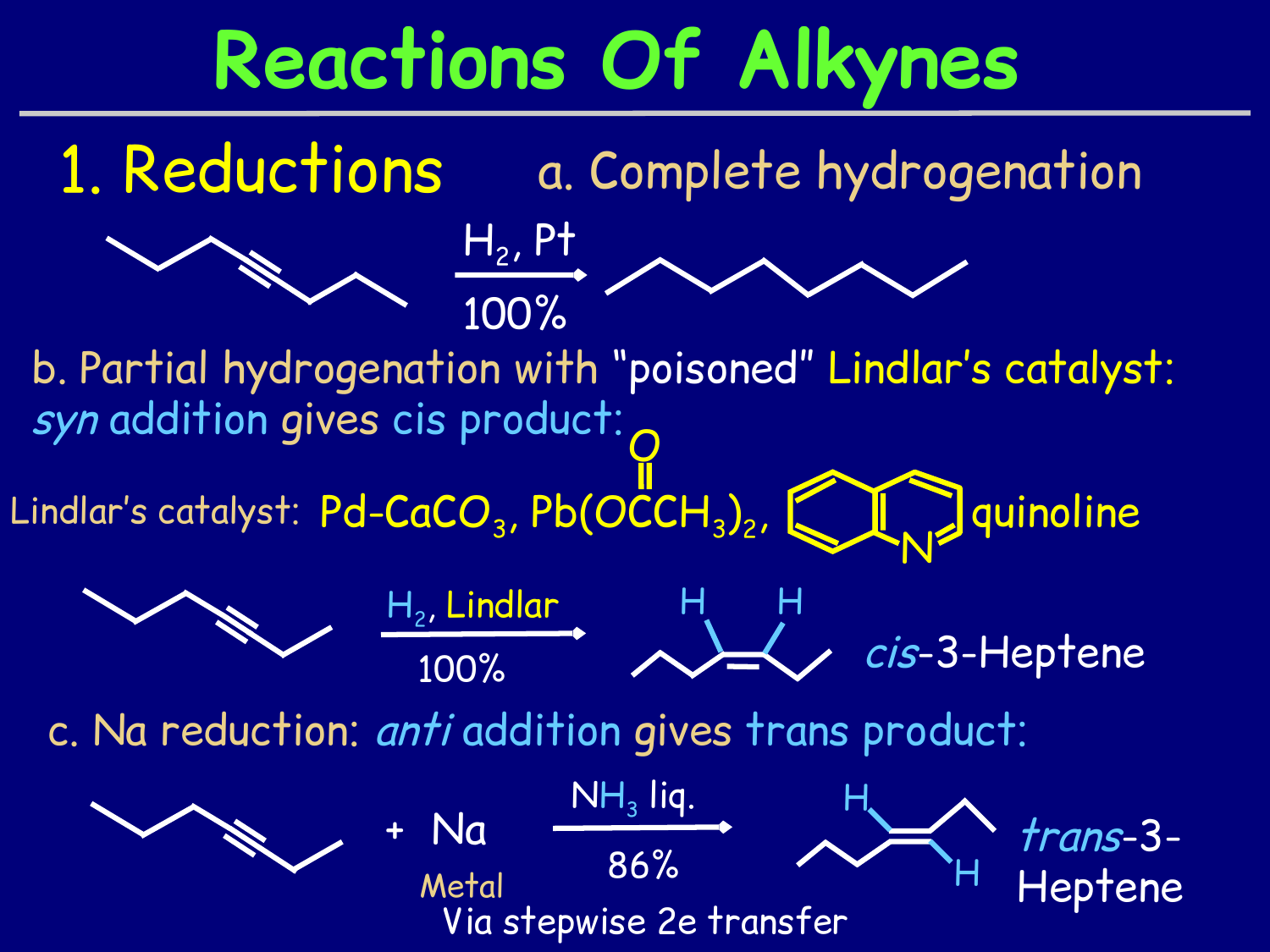

# Reactions Of Alkynes
1. Reductions
a. Complete hydrogenation
H2, Pt

100%
b. Partial hydrogenation with “poisoned” Lindlar’s catalyst: syn addition gives cis product:
O

Pd-CaCO3, Pb(OCCH3)2,                quinoline

Lindlar’s catalyst:

N

H
H
H2, Lindlar

cis-3-Heptene

100%

c. Na reduction: anti addition gives trans product:
NH3 liq.
H
+  Na

trans-3-Heptene

86%

H

Metal
Via stepwise 2e transfer